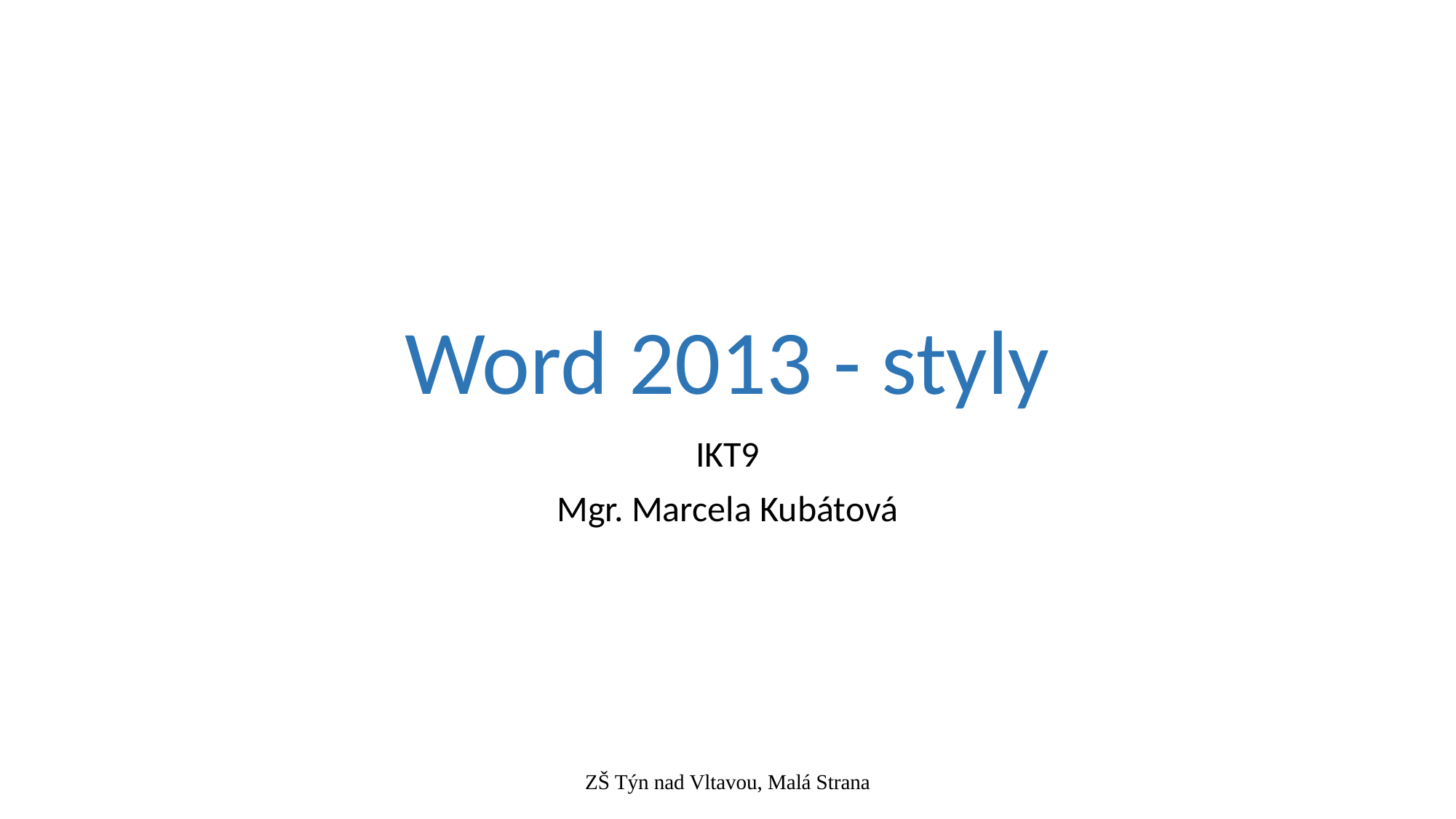

# Word 2013 - styly
IKT9
Mgr. Marcela Kubátová
ZŠ Týn nad Vltavou, Malá Strana